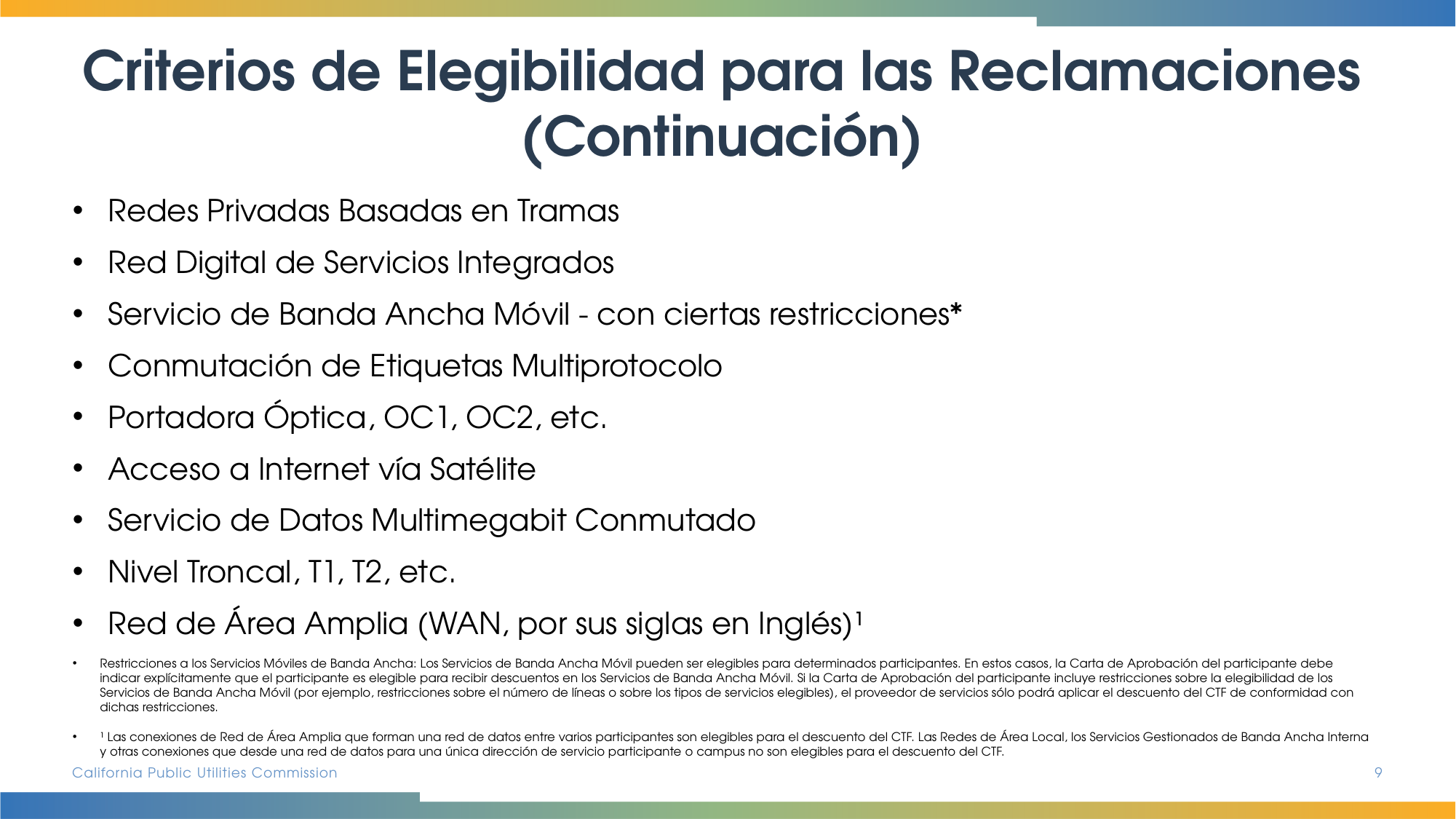

# Criterios de Elegibilidad para las Reclamaciones (Continuación)
 Redes Privadas Basadas en Tramas
 Red Digital de Servicios Integrados
 Servicio de Banda Ancha Móvil - con ciertas restricciones*
 Conmutación de Etiquetas Multiprotocolo
 Portadora Óptica, OC1, OC2, etc.
 Acceso a Internet vía Satélite
 Servicio de Datos Multimegabit Conmutado
 Nivel Troncal, T1, T2, etc.
 Red de Área Amplia (WAN, por sus siglas en Inglés)¹
Restricciones a los Servicios Móviles de Banda Ancha: Los Servicios de Banda Ancha Móvil pueden ser elegibles para determinados participantes. En estos casos, la Carta de Aprobación del participante debe indicar explícitamente que el participante es elegible para recibir descuentos en los Servicios de Banda Ancha Móvil. Si la Carta de Aprobación del participante incluye restricciones sobre la elegibilidad de los Servicios de Banda Ancha Móvil (por ejemplo, restricciones sobre el número de líneas o sobre los tipos de servicios elegibles), el proveedor de servicios sólo podrá aplicar el descuento del CTF de conformidad con dichas restricciones.
¹ Las conexiones de Red de Área Amplia que forman una red de datos entre varios participantes son elegibles para el descuento del CTF. Las Redes de Área Local, los Servicios Gestionados de Banda Ancha Interna y otras conexiones que desde una red de datos para una única dirección de servicio participante o campus no son elegibles para el descuento del CTF.

9